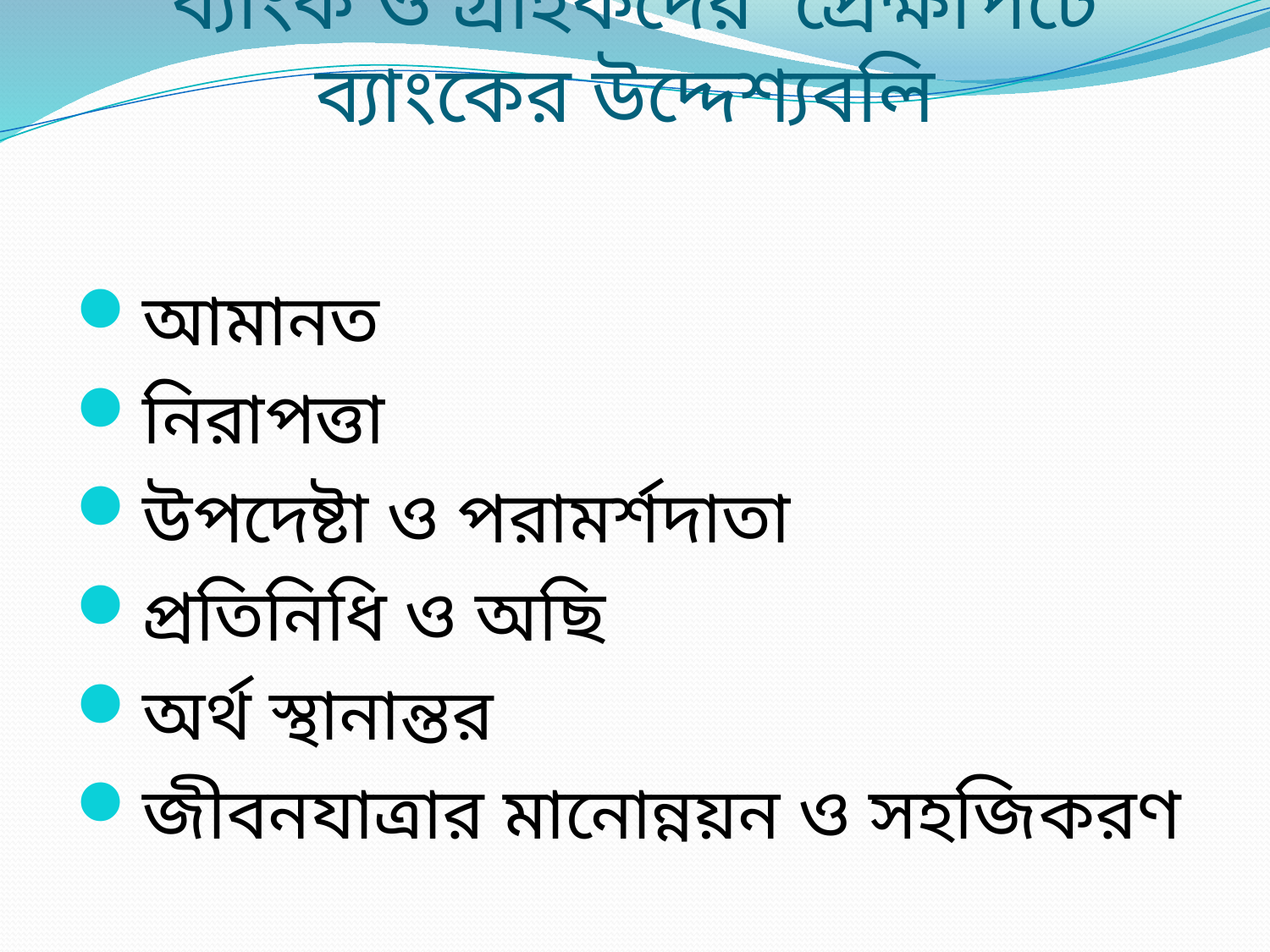

# ব্যাংক ও গ্রাহকদের  প্রেক্ষাপটে ব্যাংকের উদ্দেশ্যবলি
আমানত
নিরাপত্তা
উপদেষ্টা ও পরামর্শদাতা
প্রতিনিধি ও অছি
অর্থ স্থানান্তর
জীবনযাত্রার মানোন্নয়ন ও সহজিকরণ